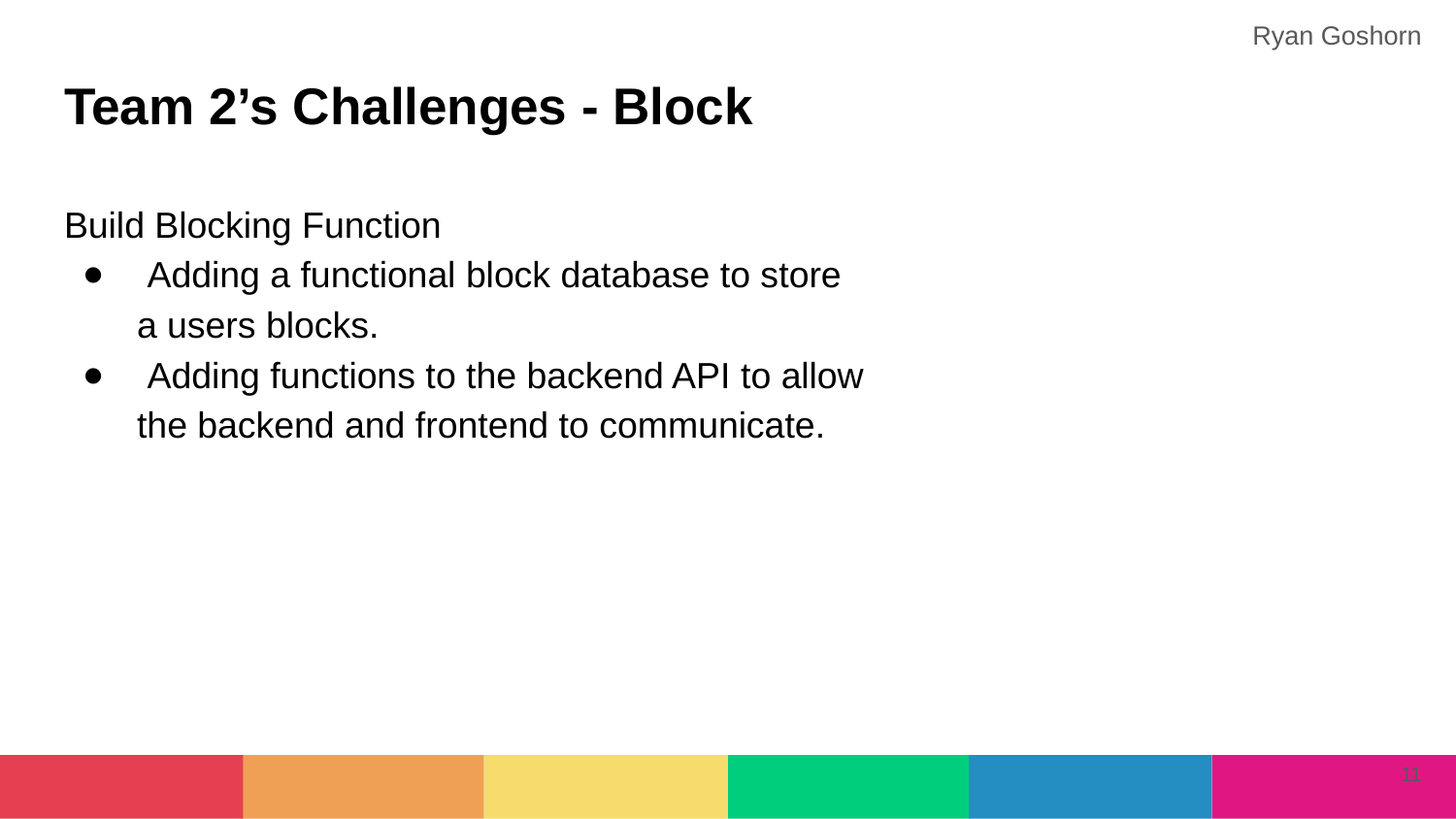

Ryan Goshorn
# Team 2’s Challenges - Block
Build Blocking Function
 Adding a functional block database to store a users blocks.
 Adding functions to the backend API to allow the backend and frontend to communicate.

11